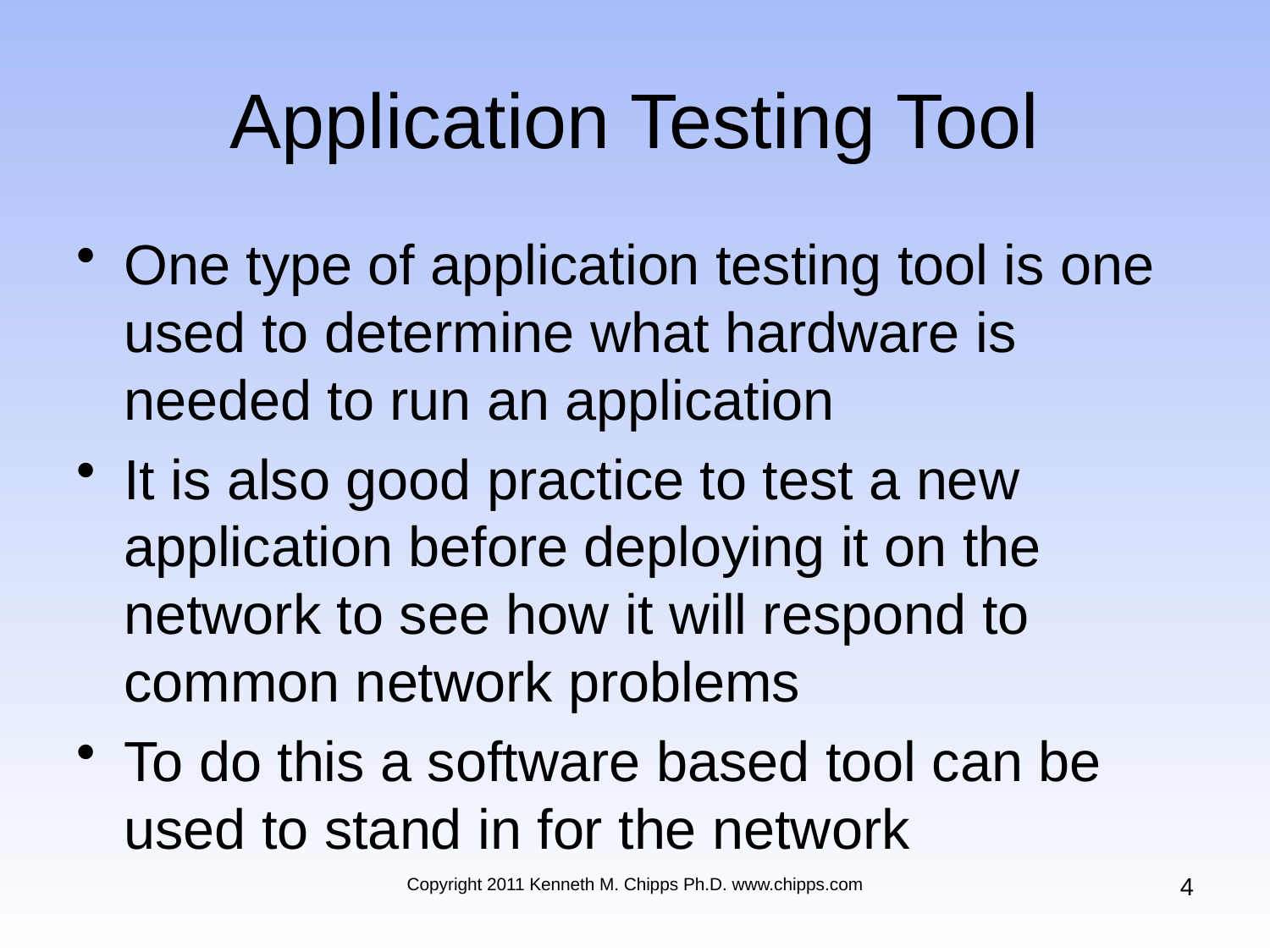

# Application Testing Tool
One type of application testing tool is one used to determine what hardware is needed to run an application
It is also good practice to test a new application before deploying it on the network to see how it will respond to common network problems
To do this a software based tool can be used to stand in for the network
4
Copyright 2011 Kenneth M. Chipps Ph.D. www.chipps.com